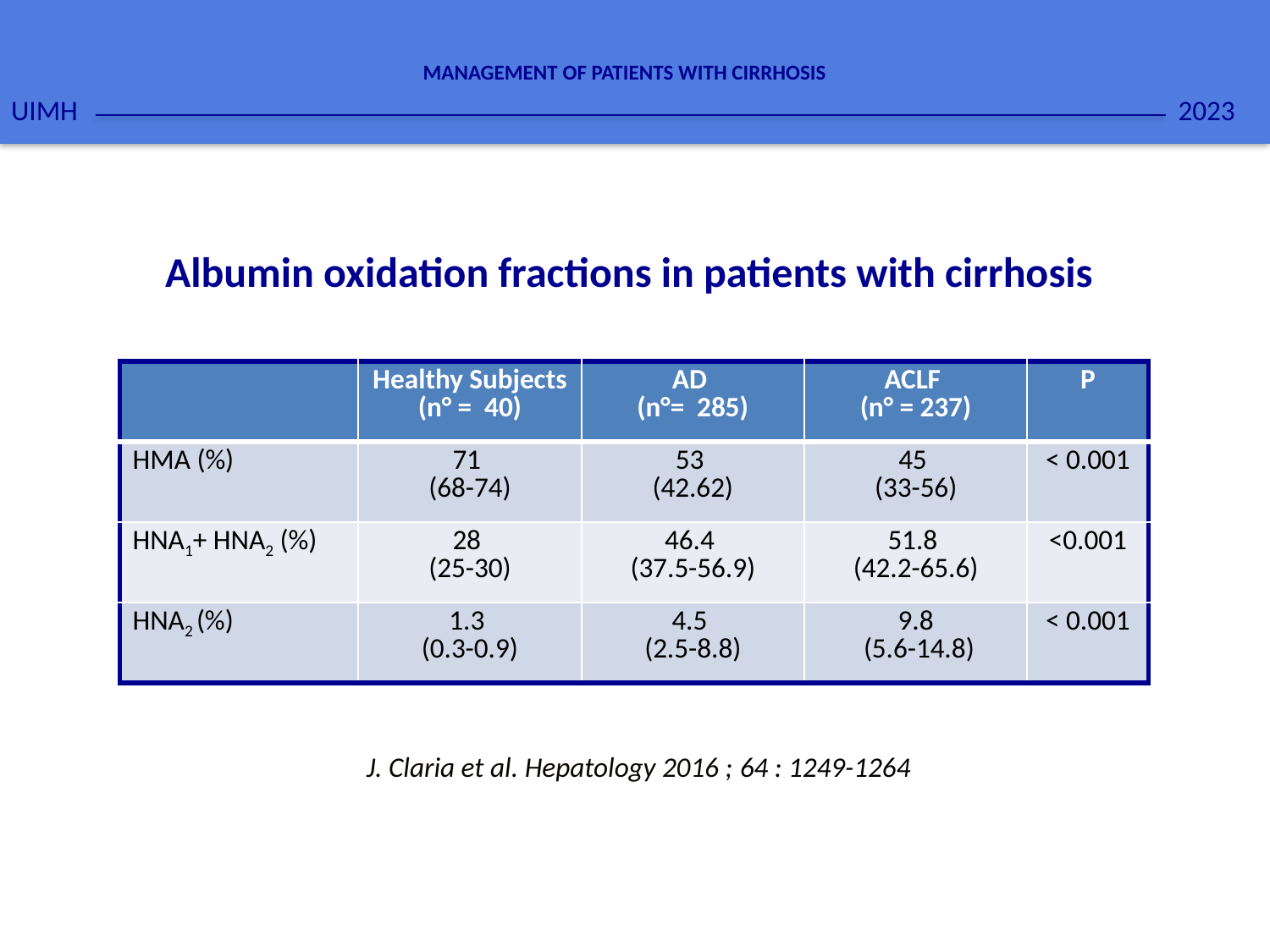

2023
MANAGEMENT OF PATIENTS WITH CIRRHOSIS
UIMH
Albumin oxidation fractions in patients with cirrhosis
|  | Healthy Subjects (n° = 40) | AD (n°= 285) | ACLF (n° = 237) | P |
| --- | --- | --- | --- | --- |
| HMA (%) | 71 (68-74) | 53 (42.62) | 45 (33-56) | < 0.001 |
| HNA1+ HNA2 (%) | 28 (25-30) | 46.4 (37.5-56.9) | 51.8 (42.2-65.6) | <0.001 |
| HNA2 (%) | 1.3 (0.3-0.9) | 4.5 (2.5-8.8) | 9.8 (5.6-14.8) | < 0.001 |
J. Claria et al. Hepatology 2016 ; 64 : 1249-1264